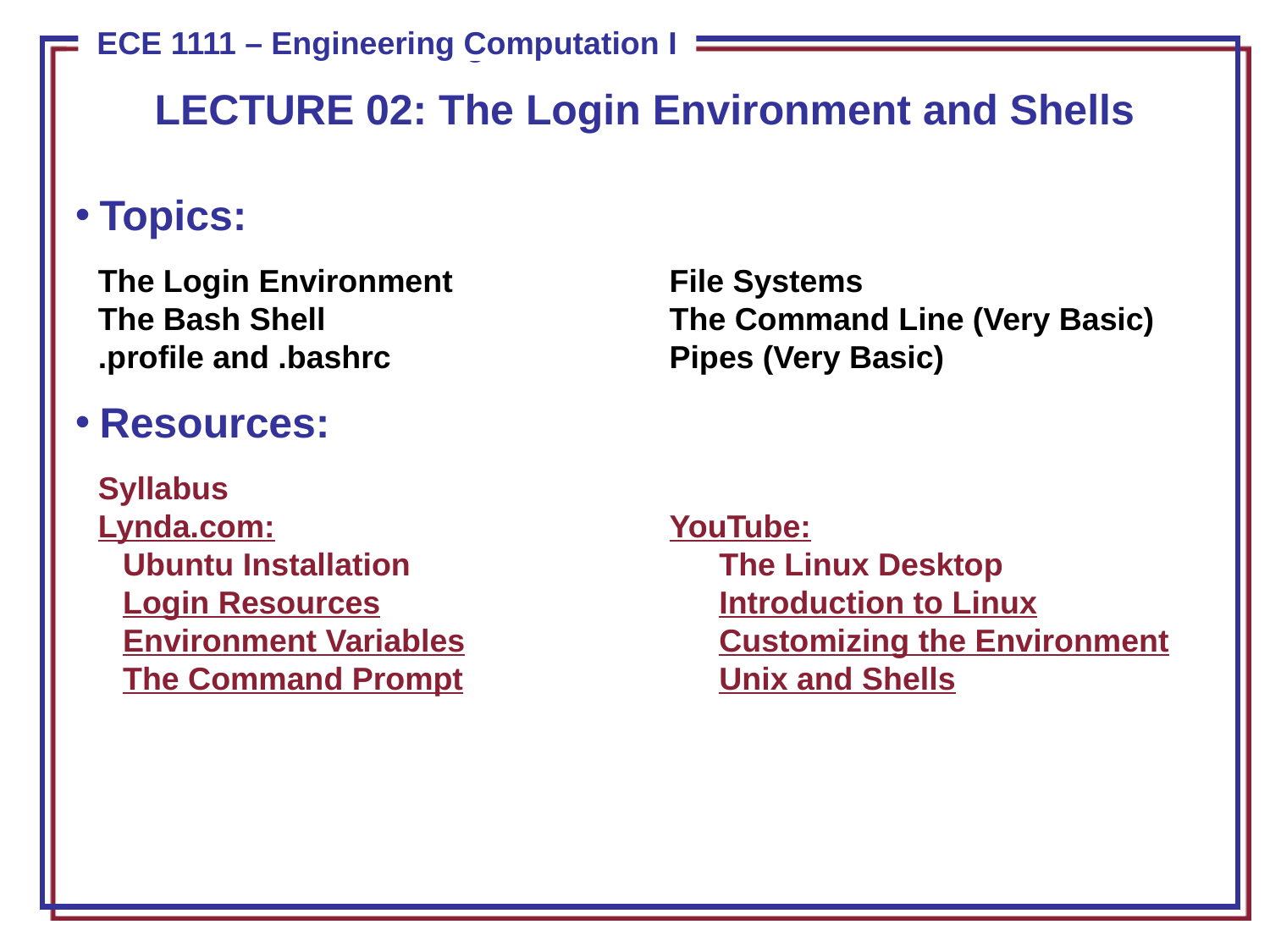

LECTURE 02: The Login Environment and Shells
Topics:
The Login Environment	File Systems
The Bash Shell		The Command Line (Very Basic)
.profile and .bashrc		Pipes (Very Basic)
Resources:
Syllabus
Lynda.com:	YouTube:
Ubuntu Installation	The Linux Desktop
Login Resources	Introduction to Linux
Environment Variables	Customizing the Environment
The Command Prompt	Unix and Shells